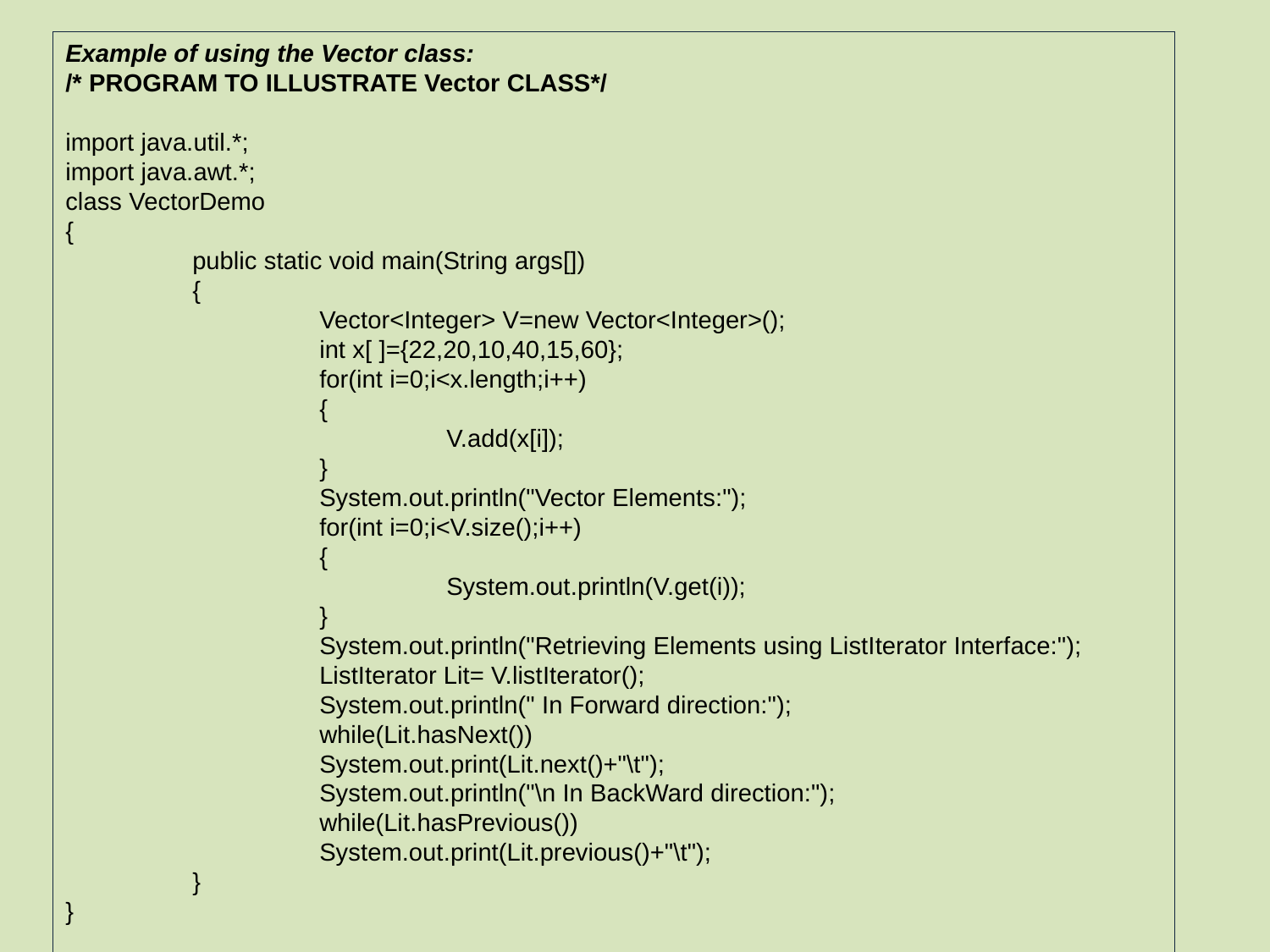

Example of using the Vector class:
/* PROGRAM TO ILLUSTRATE Vector CLASS*/

import java.util.*;
import java.awt.*;
class VectorDemo
{
	public static void main(String args[])
	{
		Vector<Integer> V=new Vector<Integer>();
		int x[ ]={22,20,10,40,15,60};
		for(int i=0;i<x.length;i++)
		{
			V.add(x[i]);
		}
		System.out.println("Vector Elements:");
		for(int i=0;i<V.size();i++)
		{
			System.out.println(V.get(i));
		}
		System.out.println("Retrieving Elements using ListIterator Interface:");
		ListIterator Lit= V.listIterator();
		System.out.println(" In Forward direction:");
		while(Lit.hasNext())
		System.out.print(Lit.next()+"\t");
		System.out.println("\n In BackWard direction:");
		while(Lit.hasPrevious())
		System.out.print(Lit.previous()+"\t");
	}
}